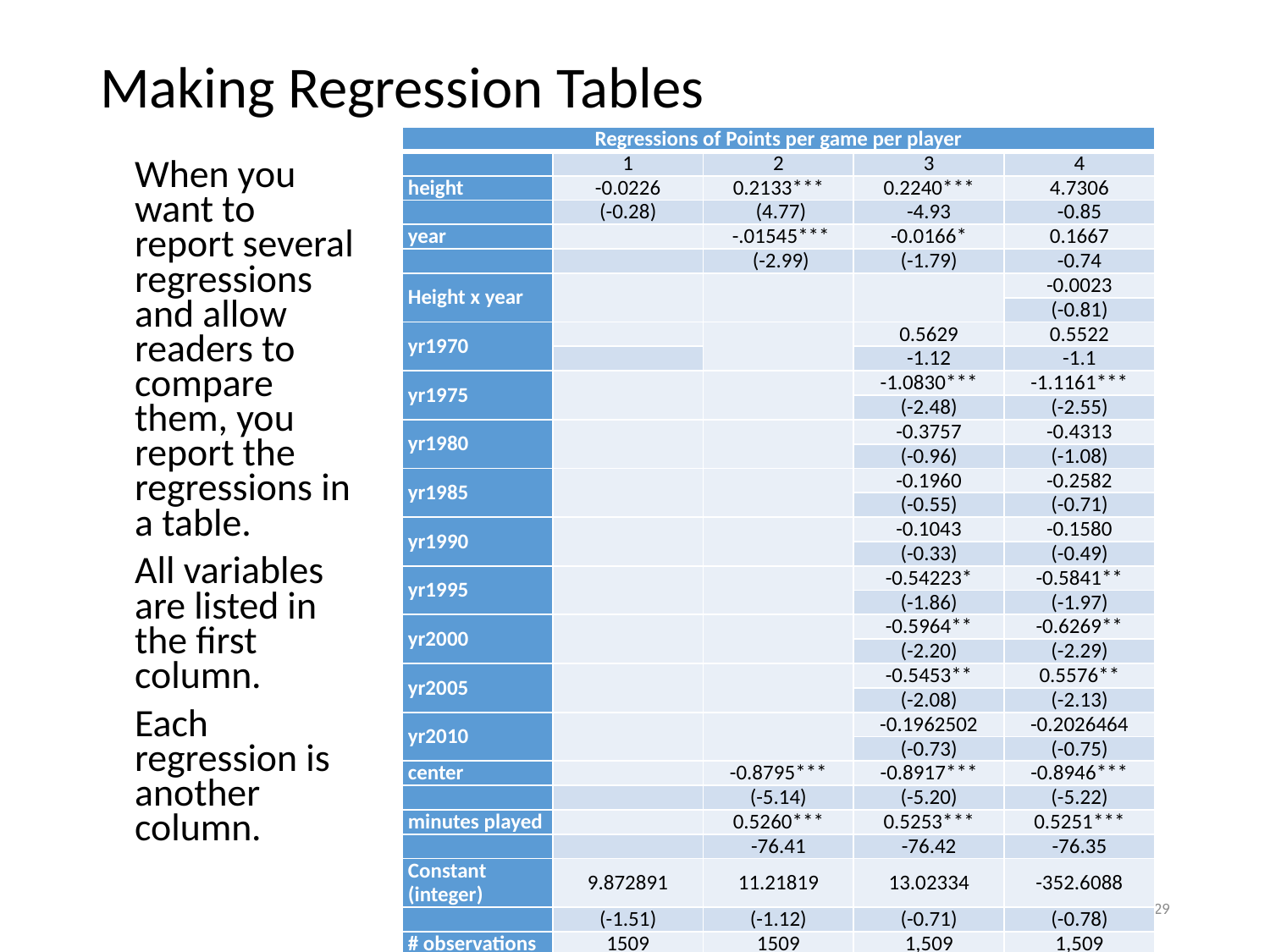

# Making Regression Tables
| Regressions of Points per game per player |  |  |  |  |
| --- | --- | --- | --- | --- |
|  | 1 | 2 | 3 | 4 |
| height | -0.0226 | 0.2133\*\*\* | 0.2240\*\*\* | 4.7306 |
|  | (-0.28) | (4.77) | -4.93 | -0.85 |
| year |  | -.01545\*\*\* | -0.0166\* | 0.1667 |
|  |  | (-2.99) | (-1.79) | -0.74 |
| Height x year |  |  |  | -0.0023 |
|  |  |  |  | (-0.81) |
| yr1970 |  |  | 0.5629 | 0.5522 |
|  |  |  | -1.12 | -1.1 |
| yr1975 |  |  | -1.0830\*\*\* | -1.1161\*\*\* |
|  |  |  | (-2.48) | (-2.55) |
| yr1980 |  |  | -0.3757 | -0.4313 |
|  |  |  | (-0.96) | (-1.08) |
| yr1985 |  |  | -0.1960 | -0.2582 |
|  |  |  | (-0.55) | (-0.71) |
| yr1990 |  |  | -0.1043 | -0.1580 |
|  |  |  | (-0.33) | (-0.49) |
| yr1995 |  |  | -0.54223\* | -0.5841\*\* |
|  |  |  | (-1.86) | (-1.97) |
| yr2000 |  |  | -0.5964\*\* | -0.6269\*\* |
|  |  |  | (-2.20) | (-2.29) |
| yr2005 |  |  | -0.5453\*\* | 0.5576\*\* |
|  |  |  | (-2.08) | (-2.13) |
| yr2010 |  |  | -0.1962502 | -0.2026464 |
|  |  |  | (-0.73) | (-0.75) |
| center |  | -0.8795\*\*\* | -0.8917\*\*\* | -0.8946\*\*\* |
|  |  | (-5.14) | (-5.20) | (-5.22) |
| minutes played |  | 0.5260\*\*\* | 0.5253\*\*\* | 0.5251\*\*\* |
|  |  | -76.41 | -76.42 | -76.35 |
| Constant (integer) | 9.872891 | 11.21819 | 13.02334 | -352.6088 |
|  | (-1.51) | (-1.12) | (-0.71) | (-0.78) |
| # observations | 1509 | 1509 | 1,509 | 1,509 |
| MSE SSE | 6.0404 | 2.6943 | 2.6812 | 2.6815 |
| adjusted r squared | -0.0006 | 0.8009 | 0.8028 | 0.8028 |
| t-statistics in parentheses; \*p<.1 \*\* p<.05 \*\*\*p<.01; Omitted year: 1965 |  |  |  |  |
| from "Have Taller "Big Men" Become Less Productive in the NBA over Recent Years" Austin Hirsch 2015 |  |  |  |  |
When you want to report several regressions and allow readers to compare them, you report the regressions in a table.
All variables are listed in the first column.
Each regression is another column.
QM222 Fall 2017 Section A1
29